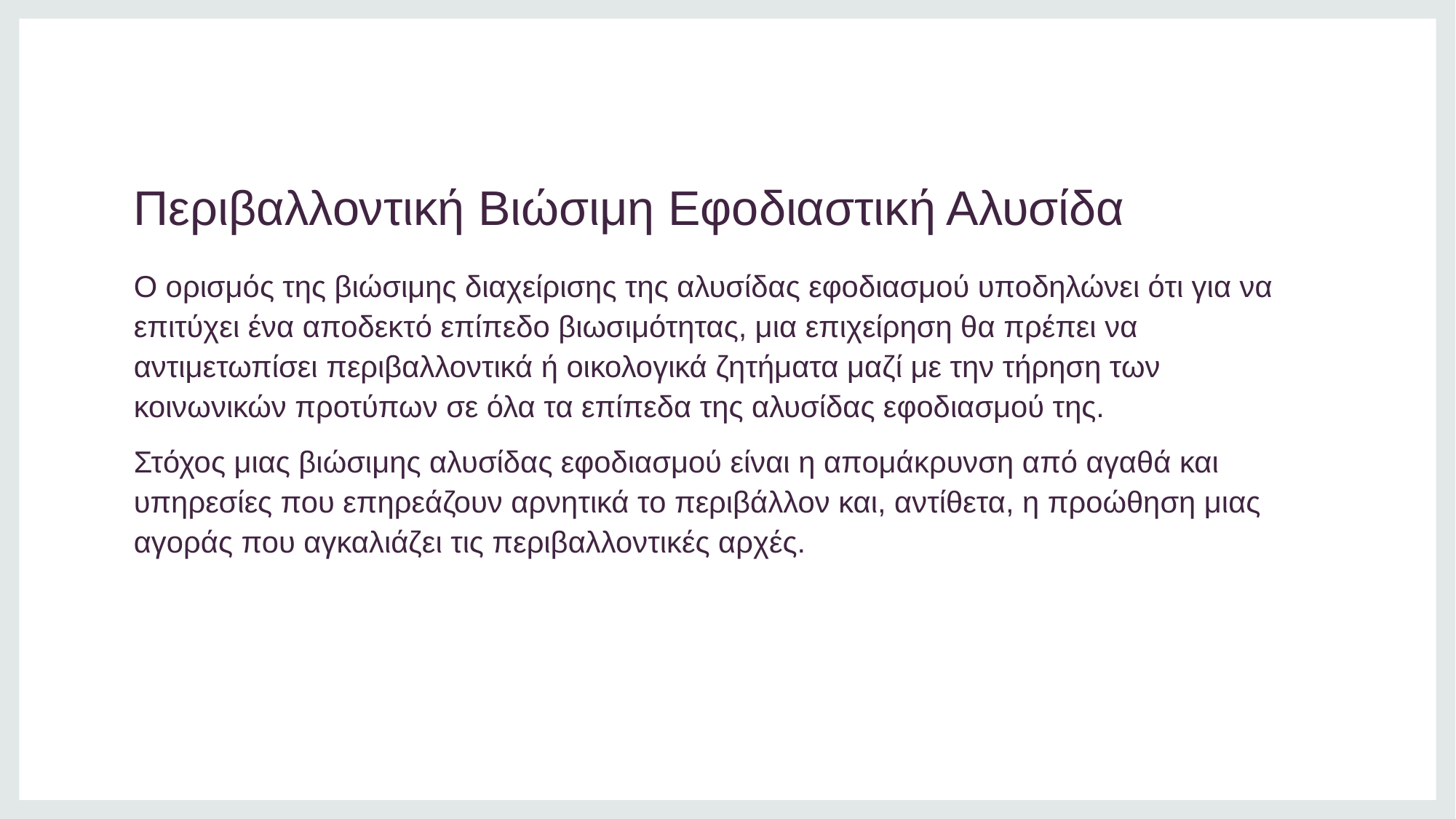

# Περιβαλλοντική Βιώσιμη Εφοδιαστική Αλυσίδα
Ο ορισμός της βιώσιμης διαχείρισης της αλυσίδας εφοδιασμού υποδηλώνει ότι για να επιτύχει ένα αποδεκτό επίπεδο βιωσιμότητας, μια επιχείρηση θα πρέπει να αντιμετωπίσει περιβαλλοντικά ή οικολογικά ζητήματα μαζί με την τήρηση των κοινωνικών προτύπων σε όλα τα επίπεδα της αλυσίδας εφοδιασμού της.
Στόχος μιας βιώσιμης αλυσίδας εφοδιασμού είναι η απομάκρυνση από αγαθά και υπηρεσίες που επηρεάζουν αρνητικά το περιβάλλον και, αντίθετα, η προώθηση μιας αγοράς που αγκαλιάζει τις περιβαλλοντικές αρχές.